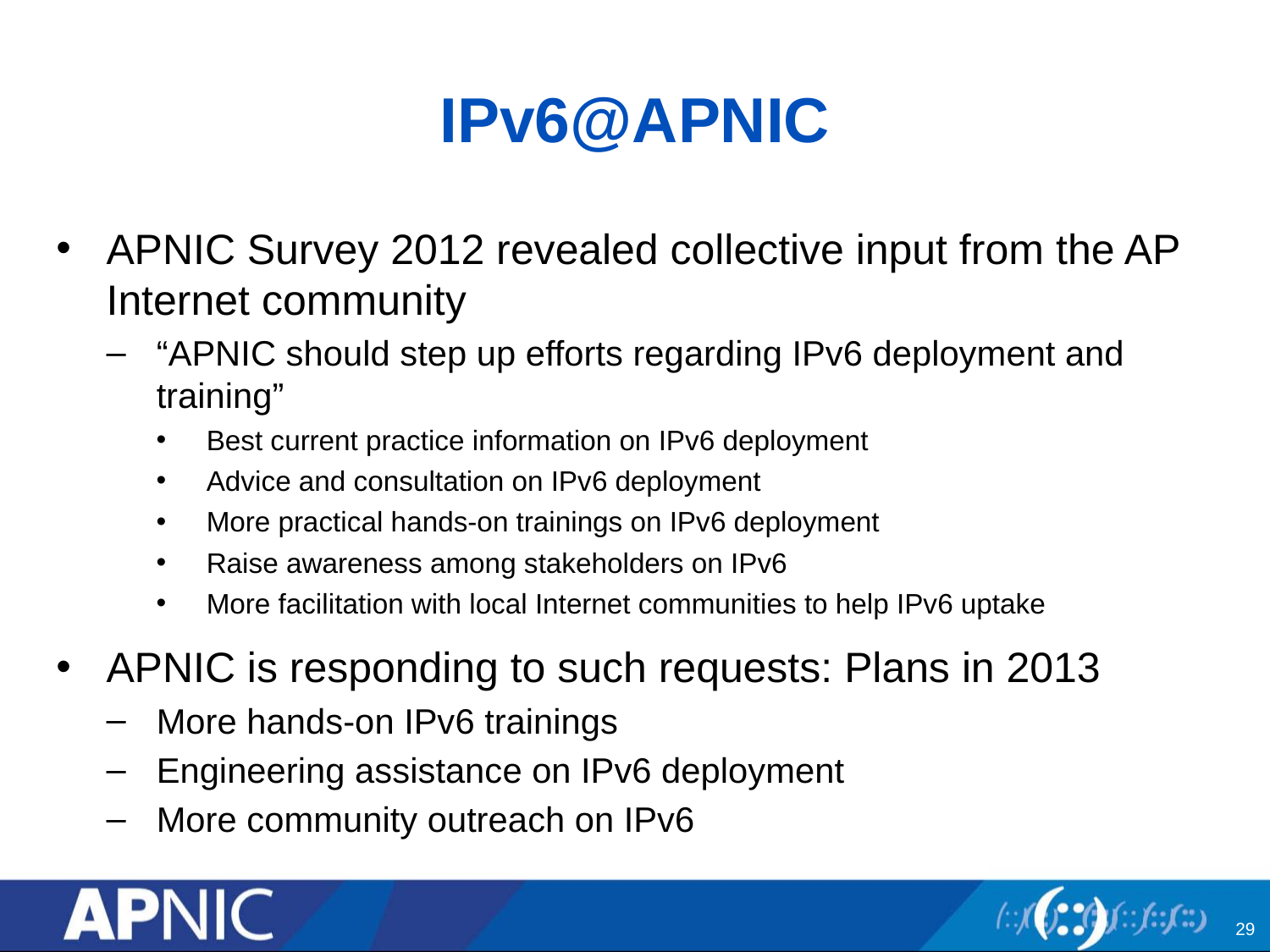

# IPv6@APNIC
APNIC Survey 2012 revealed collective input from the AP Internet community
“APNIC should step up efforts regarding IPv6 deployment and training”
Best current practice information on IPv6 deployment
Advice and consultation on IPv6 deployment
More practical hands-on trainings on IPv6 deployment
Raise awareness among stakeholders on IPv6
More facilitation with local Internet communities to help IPv6 uptake
APNIC is responding to such requests: Plans in 2013
More hands-on IPv6 trainings
Engineering assistance on IPv6 deployment
More community outreach on IPv6

29